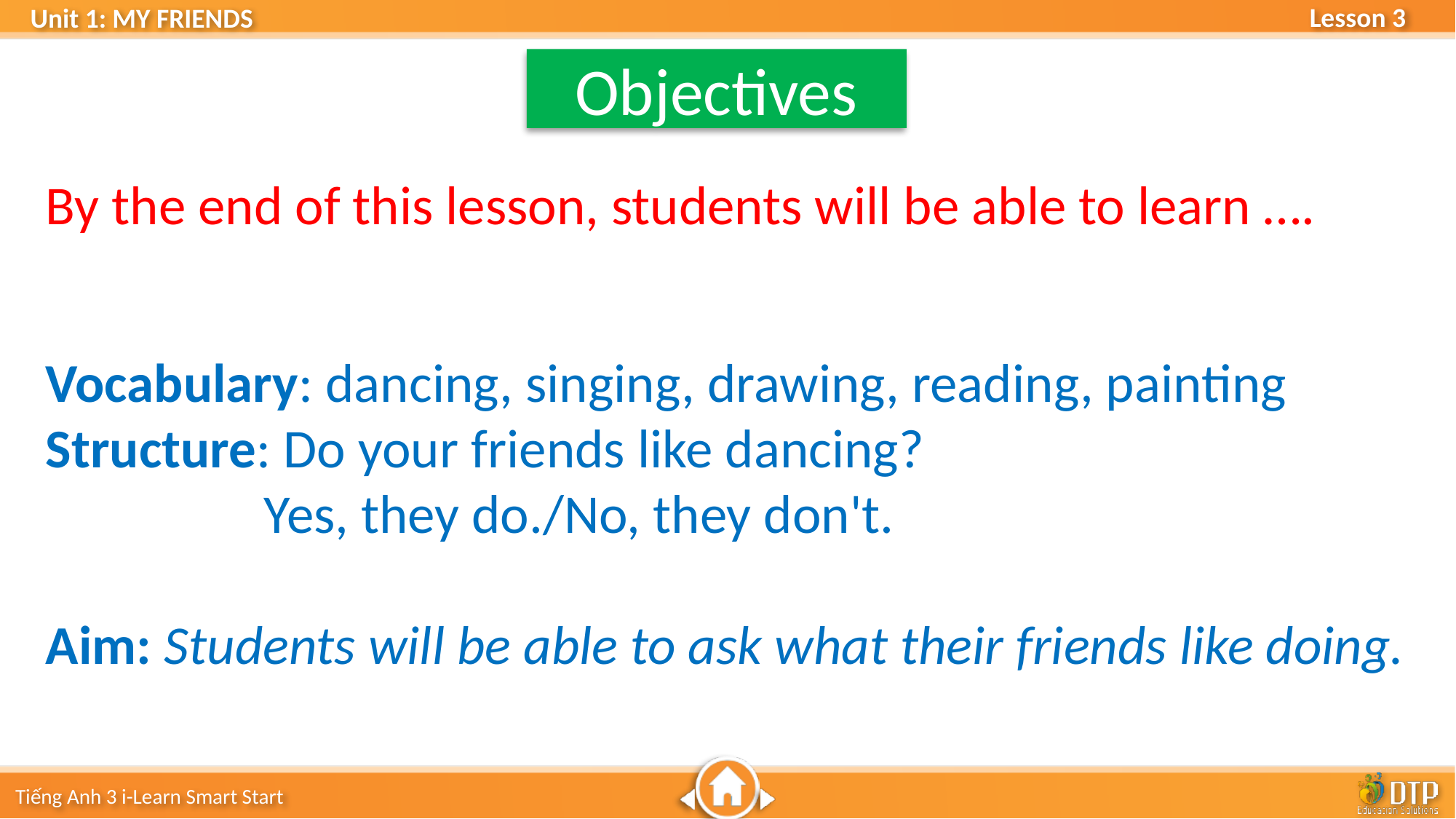

Objectives
By the end of this lesson, students will be able to learn ….

Vocabulary: dancing, singing, drawing, reading, painting
Structure: Do your friends like dancing?
		Yes, they do./No, they don't.

Aim: Students will be able to ask what their friends like doing.